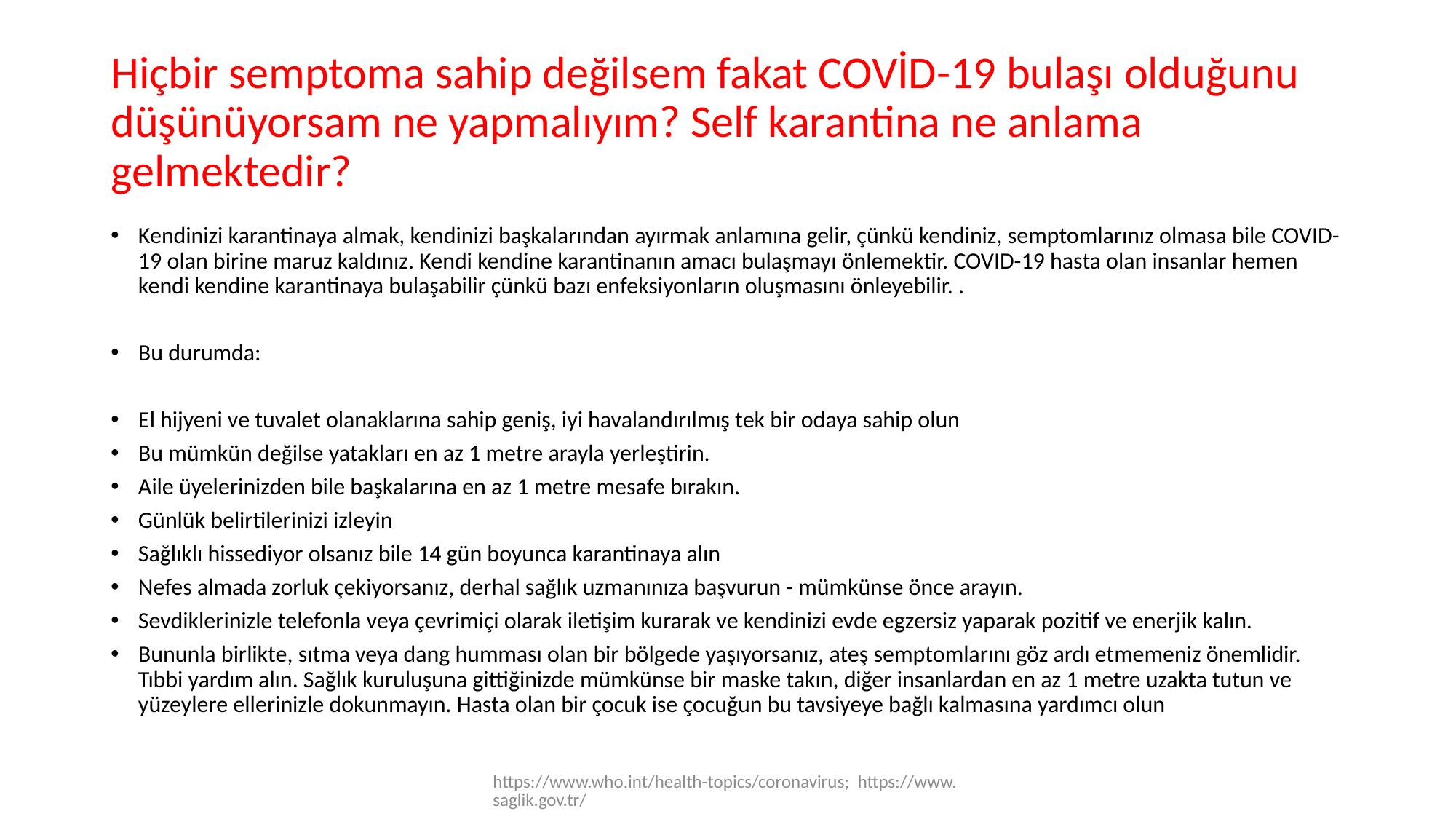

# Hiçbir semptoma sahip değilsem fakat COVİD-19 bulaşı olduğunu düşünüyorsam ne yapmalıyım? Self karantina ne anlama gelmektedir?
Kendinizi karantinaya almak, kendinizi başkalarından ayırmak anlamına gelir, çünkü kendiniz, semptomlarınız olmasa bile COVID-19 olan birine maruz kaldınız. Kendi kendine karantinanın amacı bulaşmayı önlemektir. COVID-19 hasta olan insanlar hemen kendi kendine karantinaya bulaşabilir çünkü bazı enfeksiyonların oluşmasını önleyebilir. .

Bu durumda:

El hijyeni ve tuvalet olanaklarına sahip geniş, iyi havalandırılmış tek bir odaya sahip olun
Bu mümkün değilse yatakları en az 1 metre arayla yerleştirin.
Aile üyelerinizden bile başkalarına en az 1 metre mesafe bırakın.
Günlük belirtilerinizi izleyin
Sağlıklı hissediyor olsanız bile 14 gün boyunca karantinaya alın
Nefes almada zorluk çekiyorsanız, derhal sağlık uzmanınıza başvurun - mümkünse önce arayın.
Sevdiklerinizle telefonla veya çevrimiçi olarak iletişim kurarak ve kendinizi evde egzersiz yaparak pozitif ve enerjik kalın.
Bununla birlikte, sıtma veya dang humması olan bir bölgede yaşıyorsanız, ateş semptomlarını göz ardı etmemeniz önemlidir. Tıbbi yardım alın. Sağlık kuruluşuna gittiğinizde mümkünse bir maske takın, diğer insanlardan en az 1 metre uzakta tutun ve yüzeylere ellerinizle dokunmayın. Hasta olan bir çocuk ise çocuğun bu tavsiyeye bağlı kalmasına yardımcı olun
https://www.who.int/health-topics/coronavirus;  https://www.saglik.gov.tr/